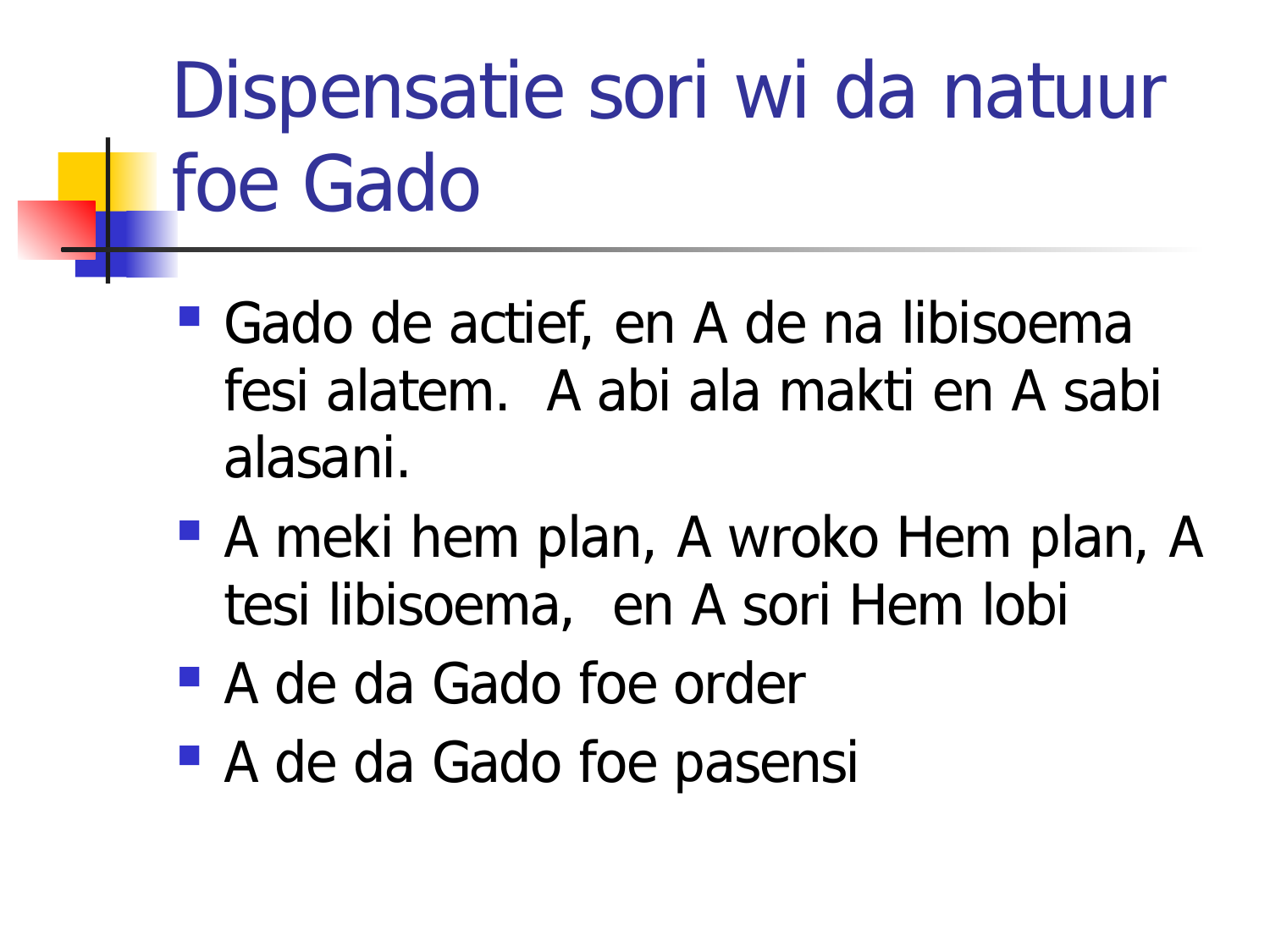

# Dispensatie sori wi da natuur foe Gado
Gado de actief, en A de na libisoema fesi alatem.  A abi ala makti en A sabi alasani.
A meki hem plan, A wroko Hem plan, A tesi libisoema,  en A sori Hem lobi
A de da Gado foe order
A de da Gado foe pasensi